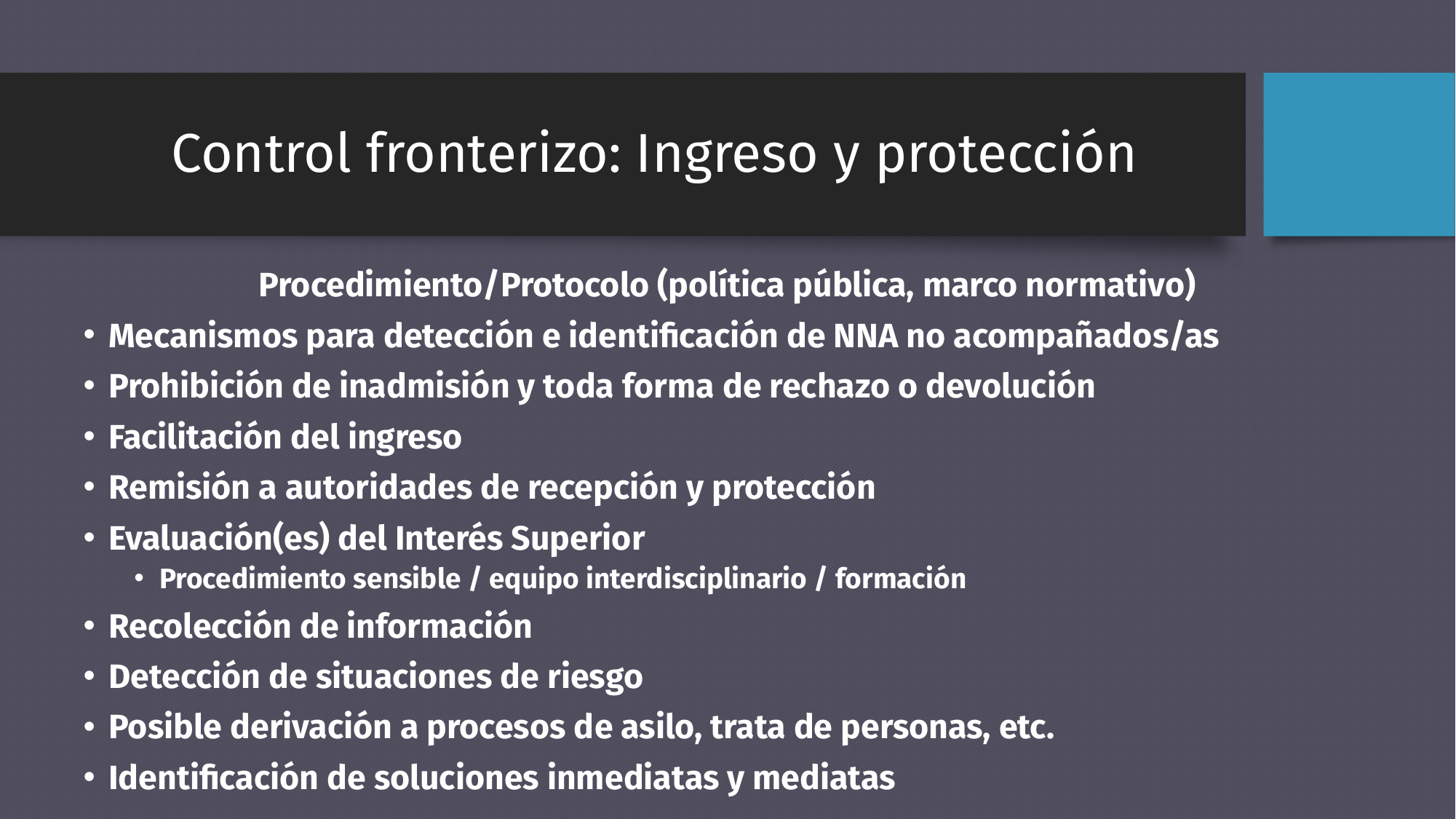

# Control fronterizo: Ingreso y protección
Procedimiento/Protocolo (política pública, marco normativo)
Mecanismos para detección e identificación de NNA no acompañados/as
Prohibición de inadmisión y toda forma de rechazo o devolución
Facilitación del ingreso
Remisión a autoridades de recepción y protección
Evaluación(es) del Interés Superior
Procedimiento sensible / equipo interdisciplinario / formación
Recolección de información
Detección de situaciones de riesgo
Posible derivación a procesos de asilo, trata de personas, etc.
Identificación de soluciones inmediatas y mediatas